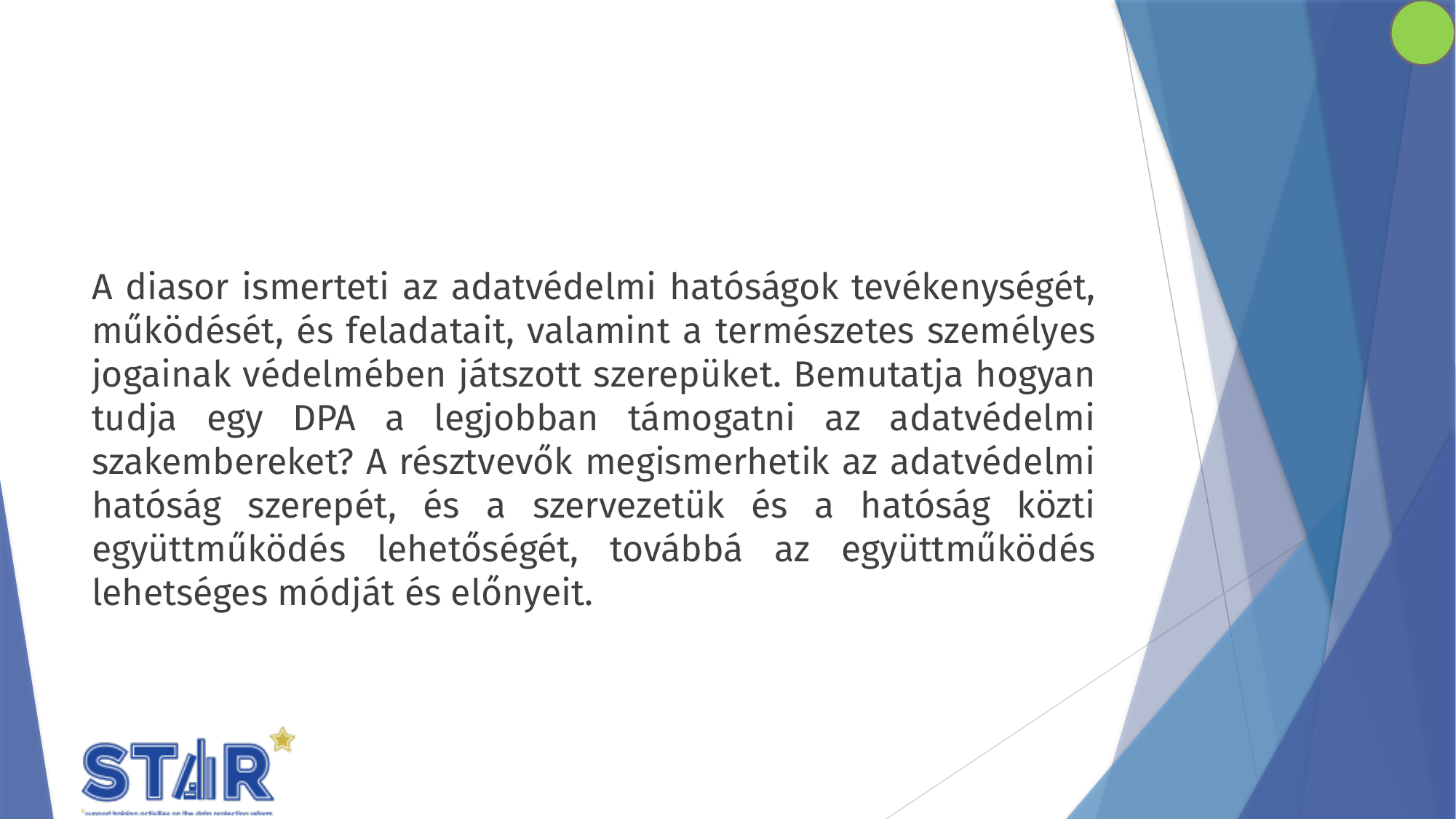

#
A diasor ismerteti az adatvédelmi hatóságok tevékenységét, működését, és feladatait, valamint a természetes személyes jogainak védelmében játszott szerepüket. Bemutatja hogyan tudja egy DPA a legjobban támogatni az adatvédelmi szakembereket? A résztvevők megismerhetik az adatvédelmi hatóság szerepét, és a szervezetük és a hatóság közti együttműködés lehetőségét, továbbá az együttműködés lehetséges módját és előnyeit.